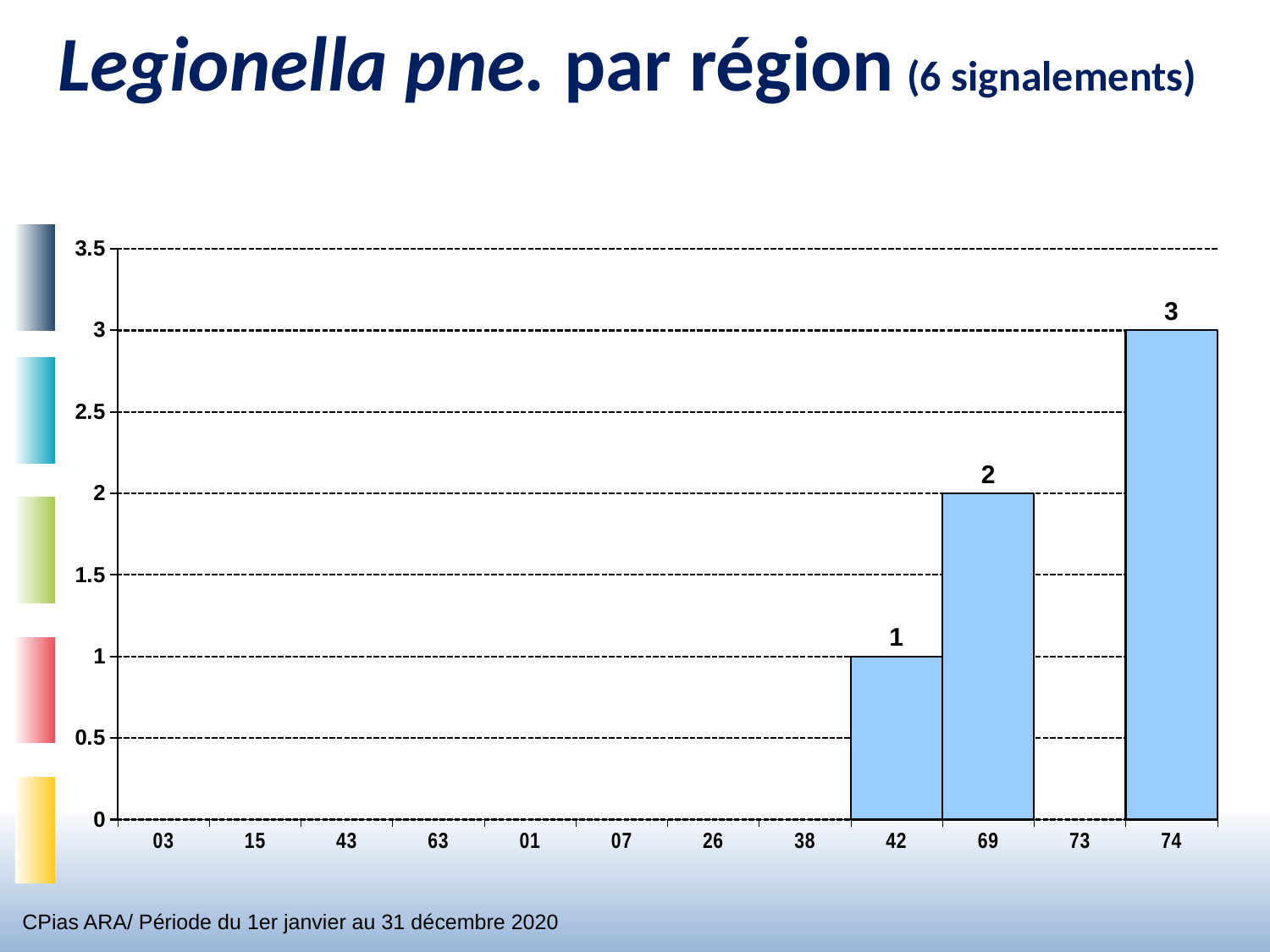

# Legionella pne. par région (6 signalements)

### Chart

| Category |  |
|---|---|
| 03 | None |
| 15 | None |
| 43 | None |
| 63 | None |
| 01 | None |
| 07 | None |
| 26 | None |
| 38 | None |
| 42 | 1.0 |
| 69 | 2.0 |
| 73 | None |
| 74 | 3.0 |
CPias ARA/ Période du 1er janvier au 31 décembre 2020